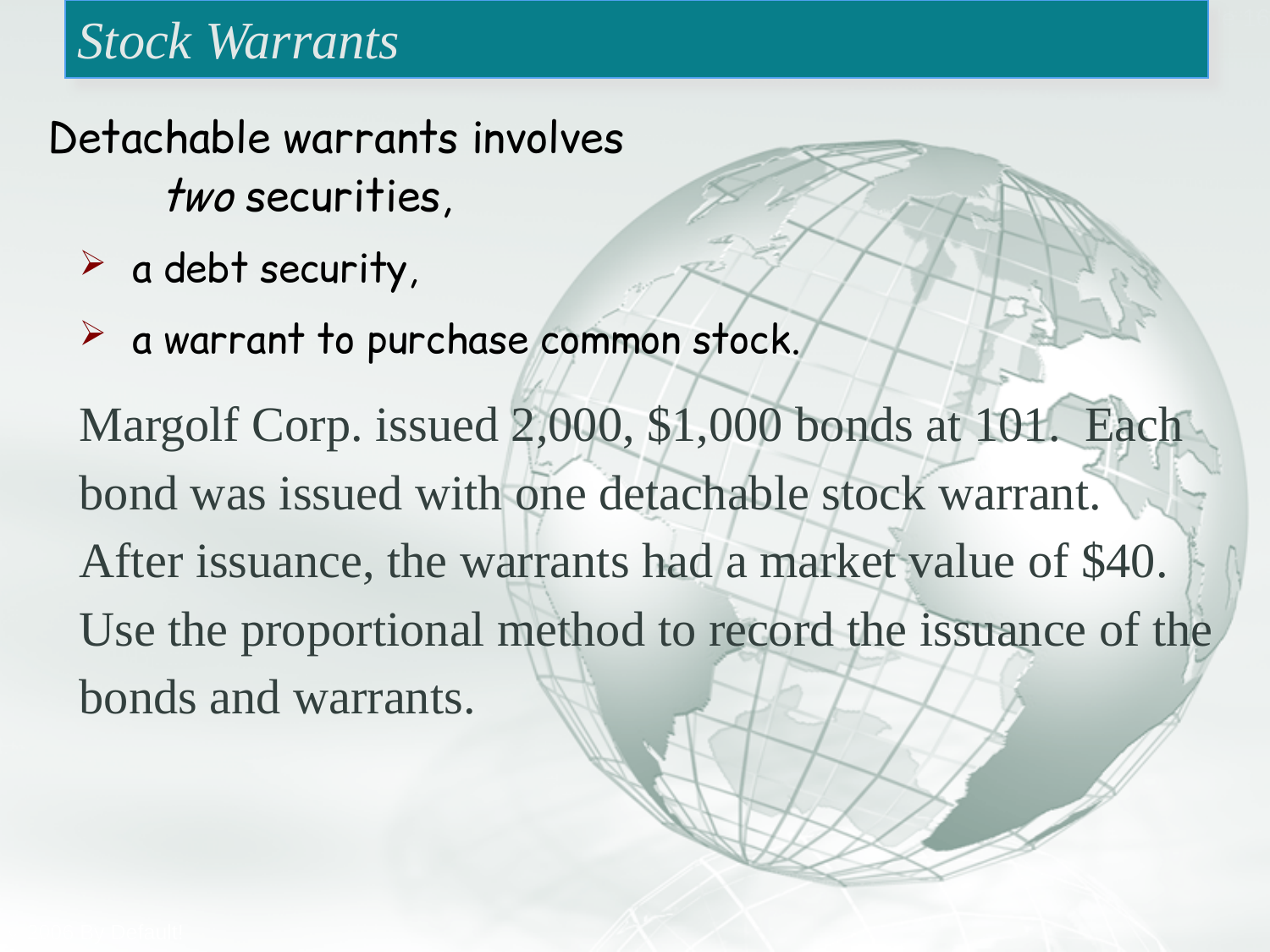

Stock Warrants
Detachable warrants involves                                                   two securities,
a debt security,
a warrant to purchase common stock.
Margolf Corp. issued 2,000, $1,000 bonds at 101.  Each bond was issued with one detachable stock warrant.  After issuance, the warrants had a market value of $40. Use the proportional method to record the issuance of the bonds and warrants.